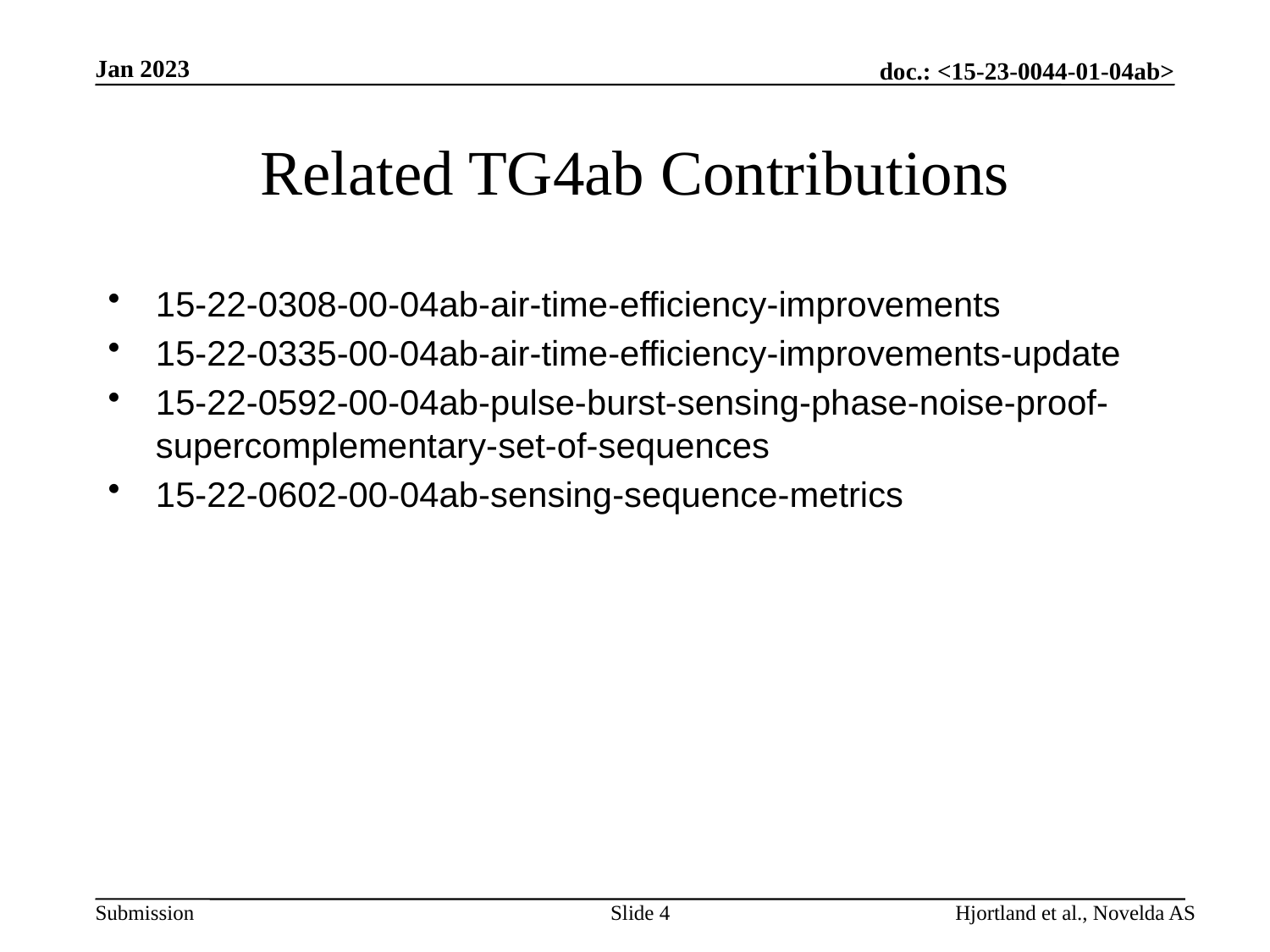

Jan 2023
# Related TG4ab Contributions
15-22-0308-00-04ab-air-time-efficiency-improvements
15-22-0335-00-04ab-air-time-efficiency-improvements-update
15-22-0592-00-04ab-pulse-burst-sensing-phase-noise-proof-supercomplementary-set-of-sequences
15-22-0602-00-04ab-sensing-sequence-metrics

Slide 4
Hjortland et al., Novelda AS